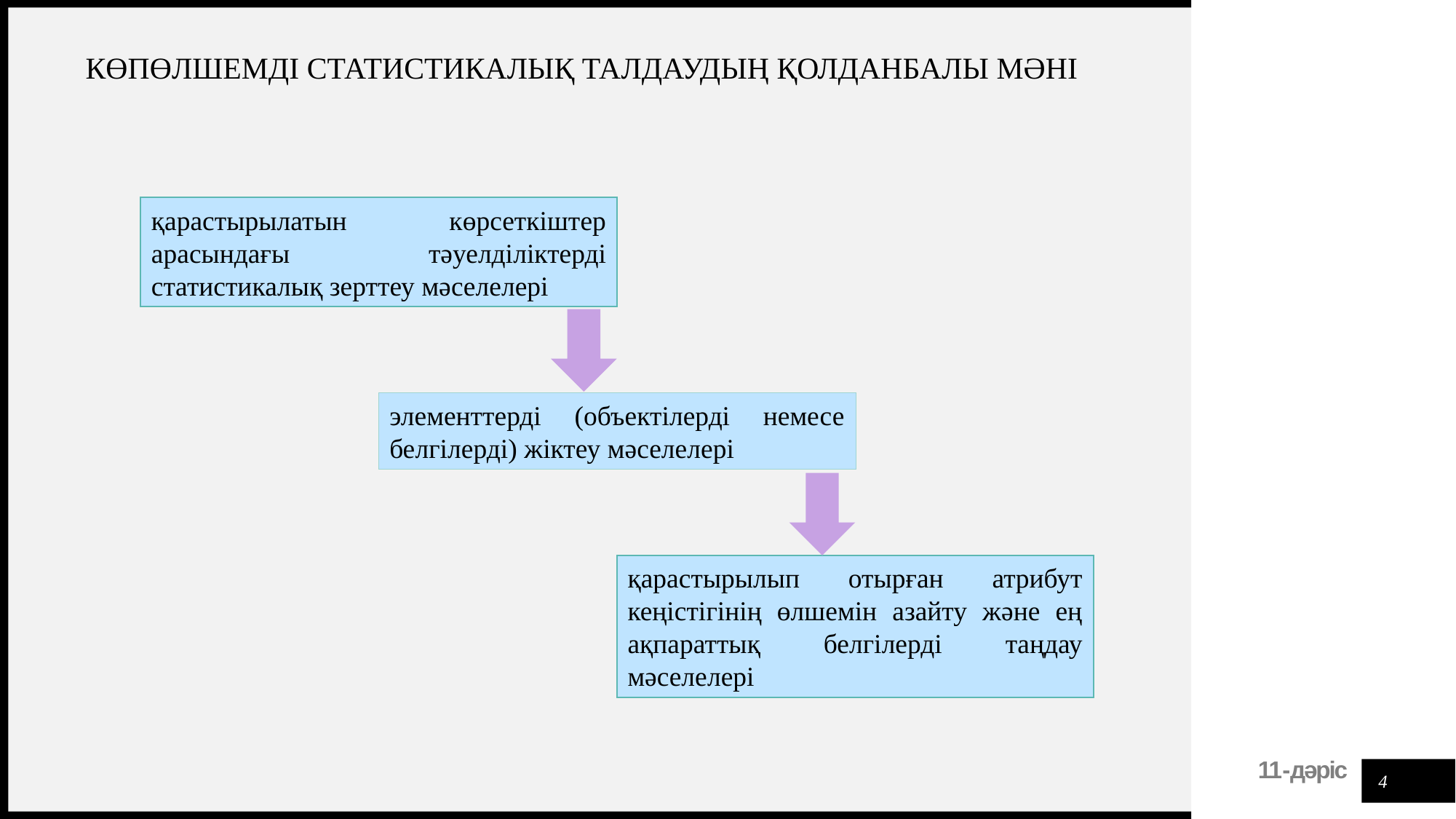

КӨПӨЛШЕМДІ СТАТИСТИКАЛЫҚ ТАЛДАУДЫҢ ҚОЛДАНБАЛЫ МӘНІ
қарастырылатын көрсеткіштер арасындағы тәуелділіктерді cтатистикалық зерттеу мәселелері

элементтерді (объектілерді немесе белгілерді) жіктеу мәселелері

қарастырылып отырған атрибут кеңістігінің өлшемін азайту және ең ақпараттық белгілерді таңдау мәселелері
4